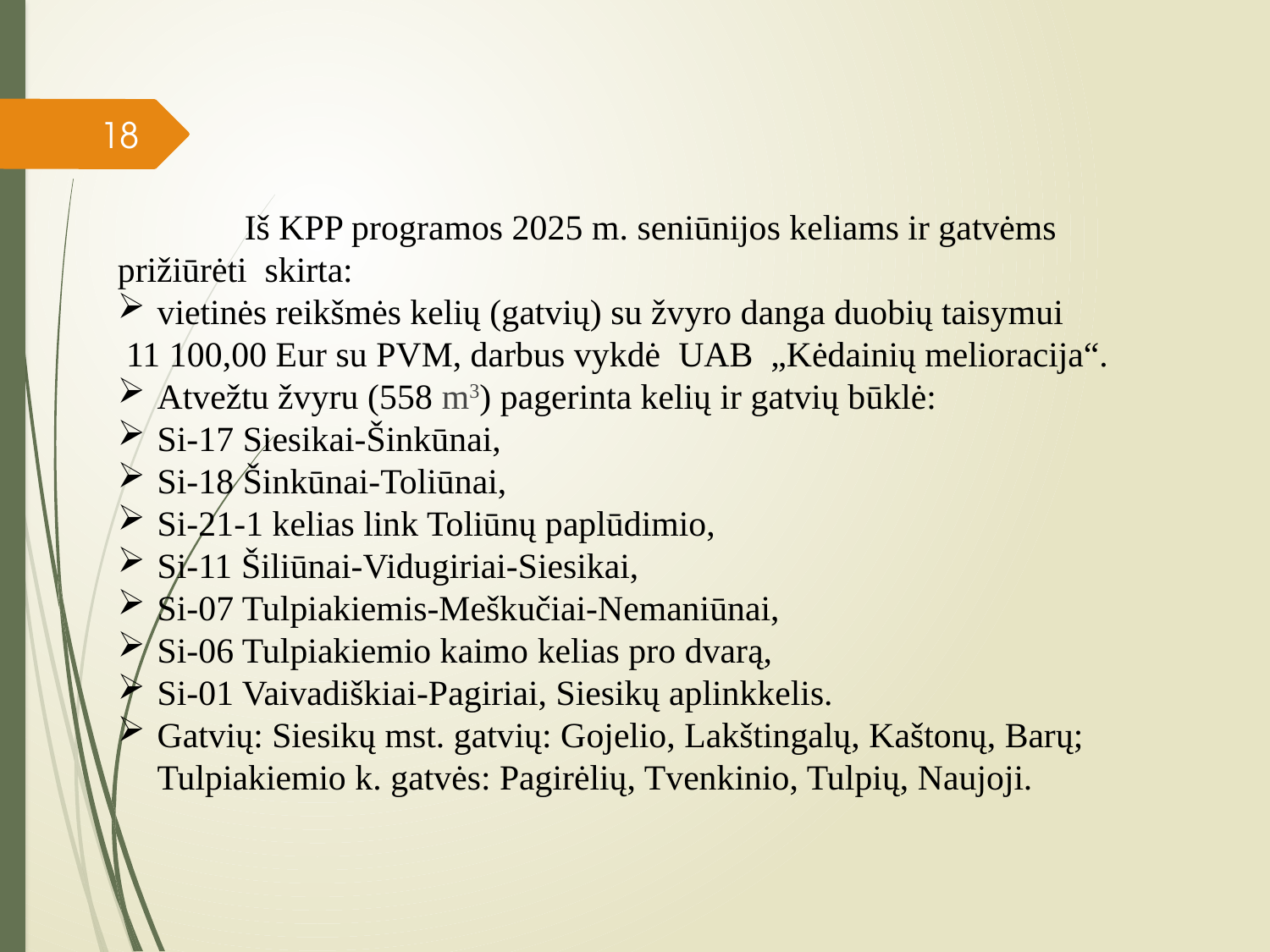

18

	Iš KPP programos 2025 m. seniūnijos keliams ir gatvėms prižiūrėti  skirta:
vietinės reikšmės kelių (gatvių) su žvyro danga duobių taisymui
 11 100,00 Eur su PVM, darbus vykdė  UAB  „Kėdainių melioracija“.
Atvežtu žvyru (558 m3) pagerinta kelių ir gatvių būklė:
Si-17 Siesikai-Šinkūnai,
Si-18 Šinkūnai-Toliūnai,
Si-21-1 kelias link Toliūnų paplūdimio,
Si-11 Šiliūnai-Vidugiriai-Siesikai,
Si-07 Tulpiakiemis-Meškučiai-Nemaniūnai,
Si-06 Tulpiakiemio kaimo kelias pro dvarą,
Si-01 Vaivadiškiai-Pagiriai, Siesikų aplinkkelis.
Gatvių: Siesikų mst. gatvių: Gojelio, Lakštingalų, Kaštonų, Barų; Tulpiakiemio k. gatvės: Pagirėlių, Tvenkinio, Tulpių, Naujoji.